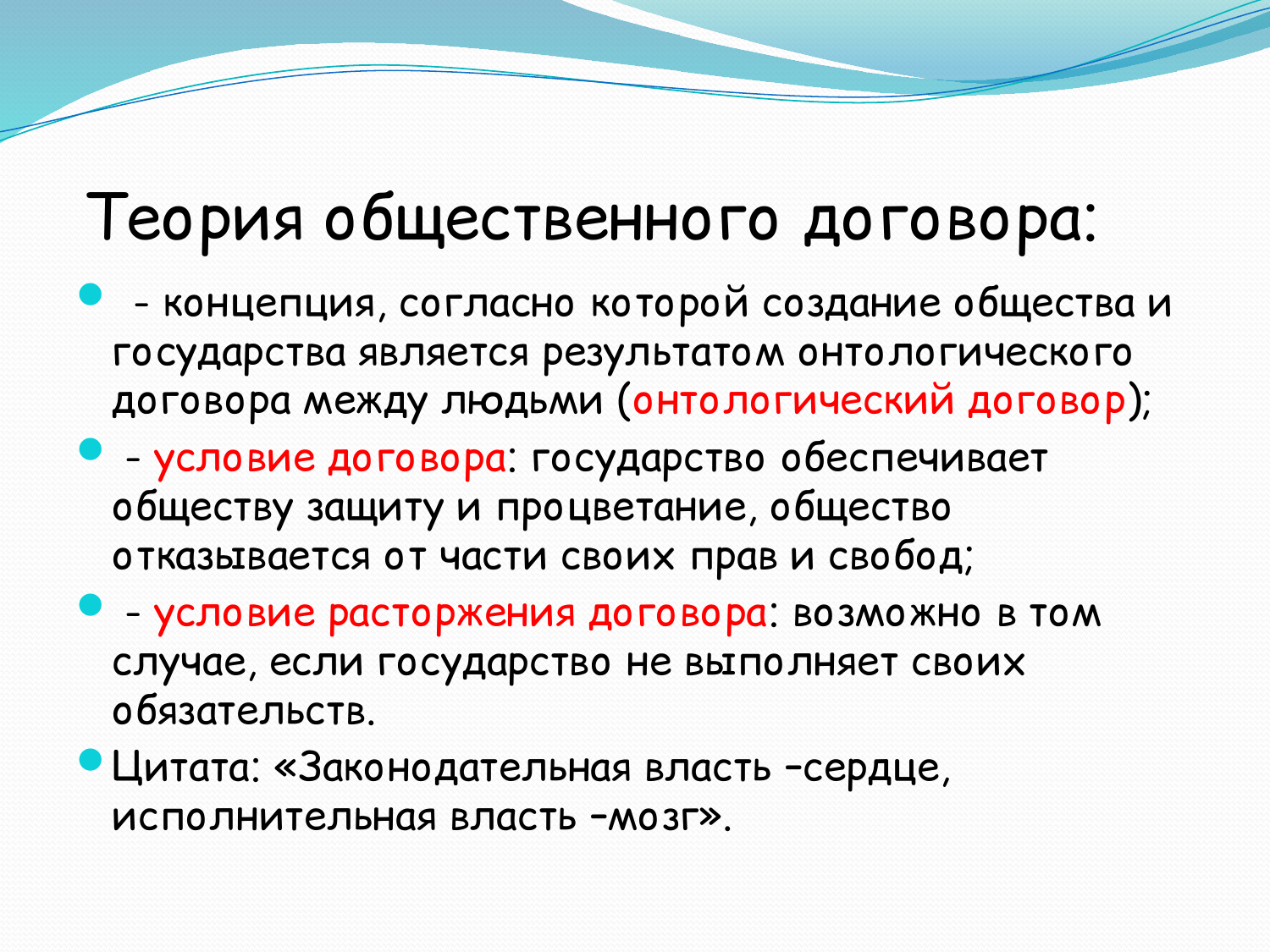

# Теория общественного договора:
  - концепция, согласно которой создание общества и государства является результатом онтологического договора между людьми (онтологический договор);
 - условие договора: государство обеспечивает обществу защиту и процветание, общество отказывается от части своих прав и свобод;
 - условие расторжения договора: возможно в том случае, если государство не выполняет своих обязательств.
Цитата: «Законодательная власть –сердце, исполнительная власть –мозг».